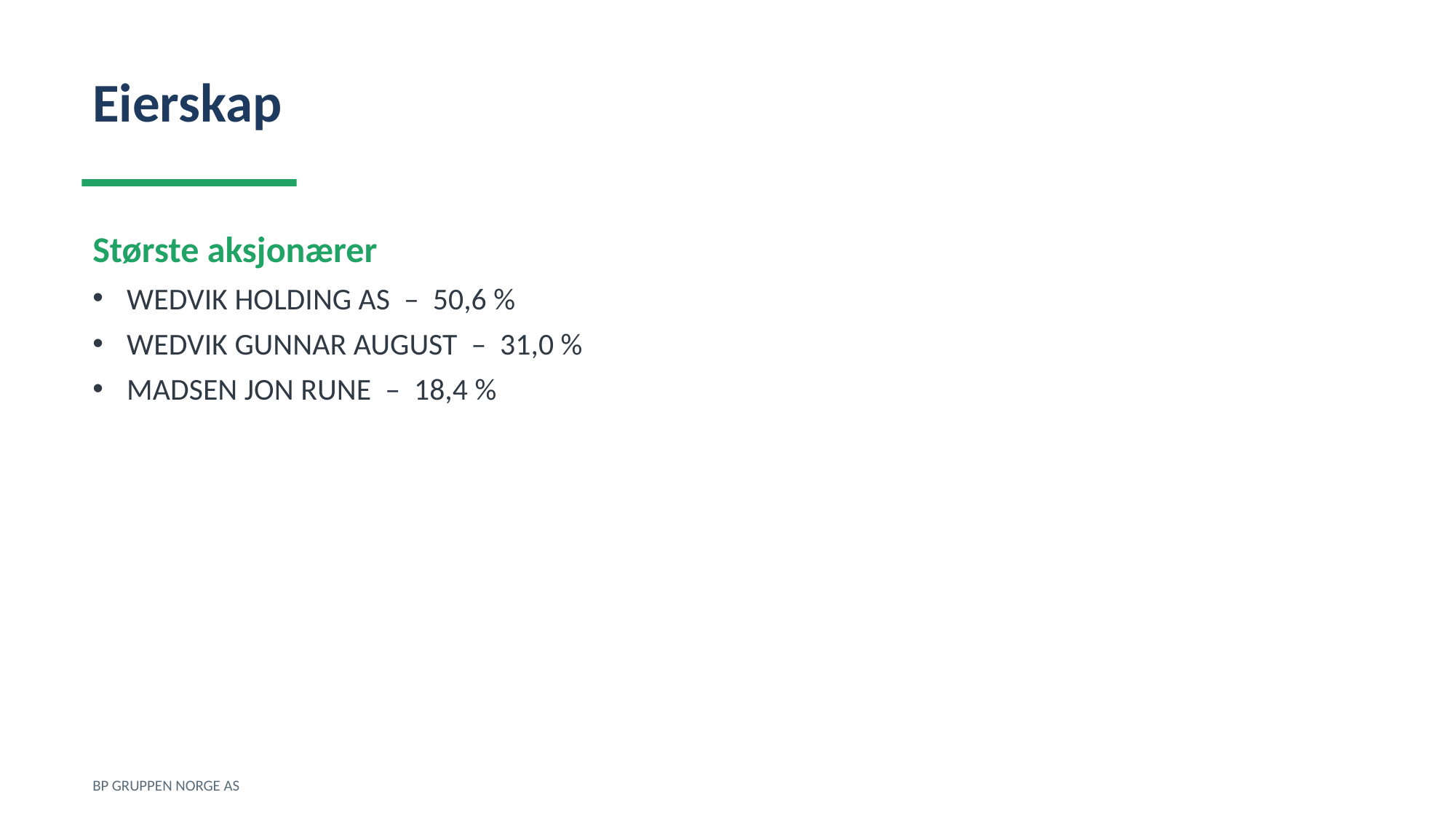

Eierskap

Største aksjonærer
WEDVIK HOLDING AS  –  50,6 %
WEDVIK GUNNAR AUGUST  –  31,0 %
MADSEN JON RUNE  –  18,4 %
BP GRUPPEN NORGE AS